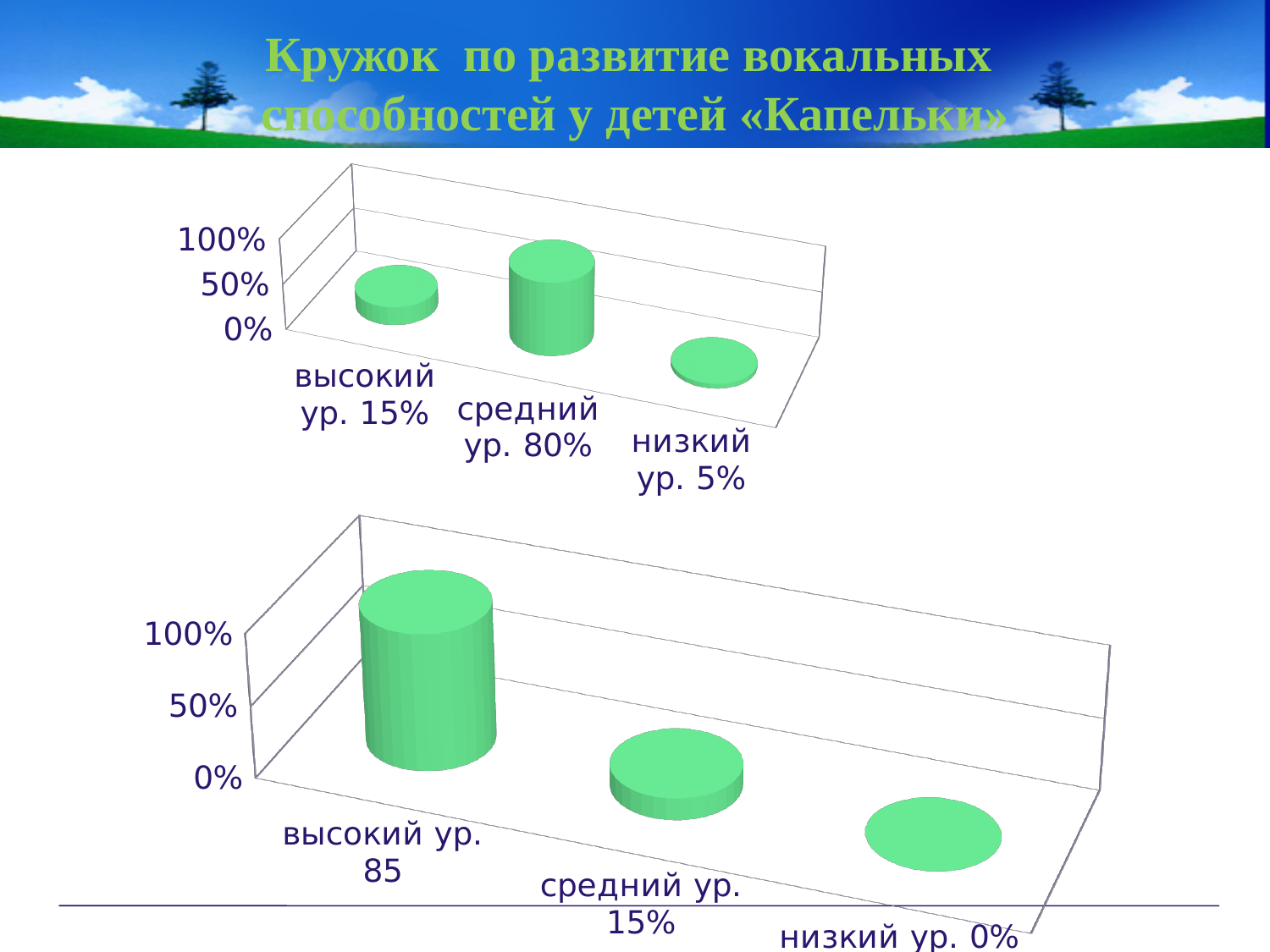

# Кружок  по развитие вокальных способностей у детей «Капельки»

[unsupported chart]

[unsupported chart]